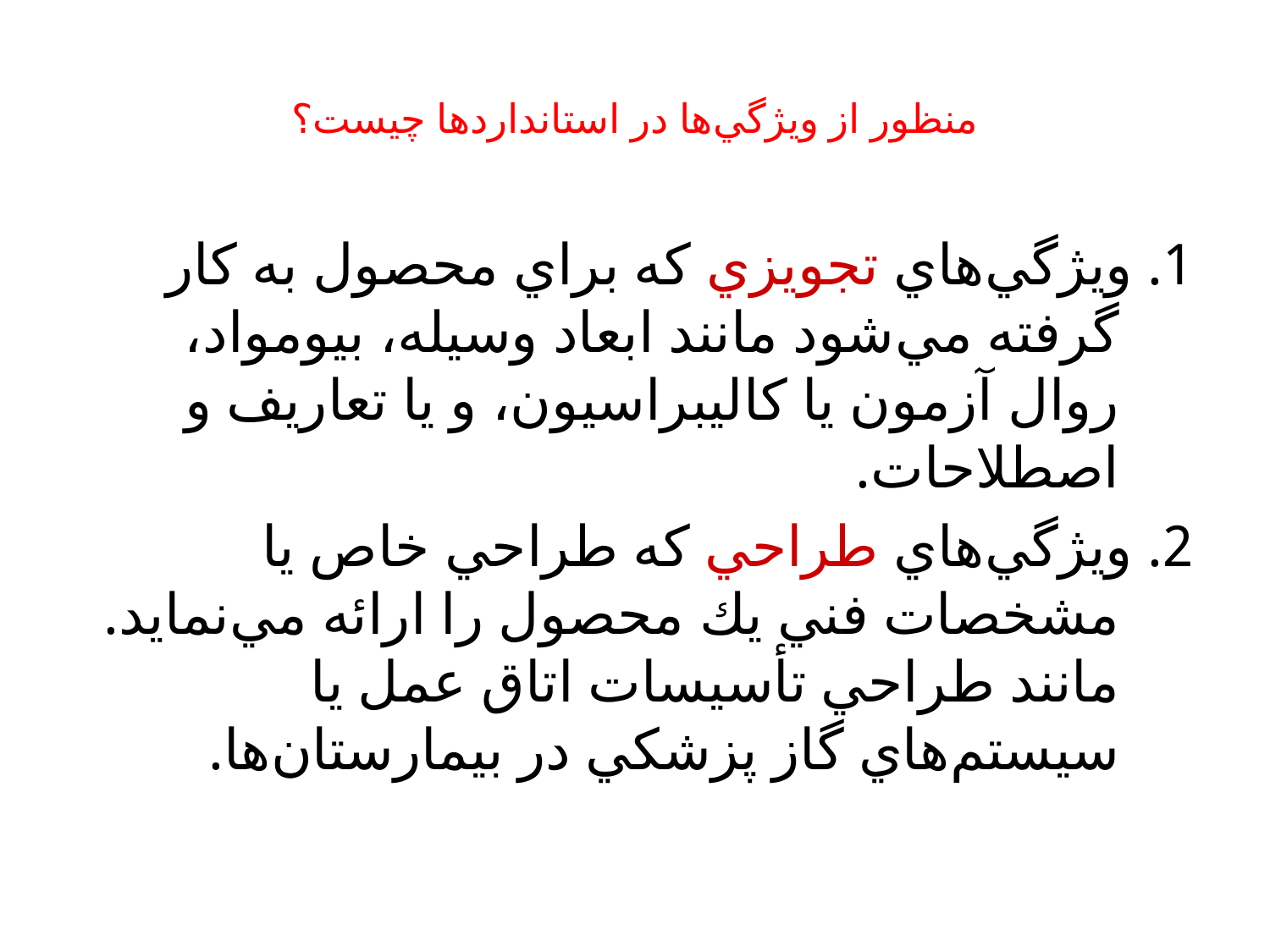

# منظور از ويژگي‌ها در استانداردها چيست؟
1. ويژگي‌هاي تجويزي كه براي محصول به كار گرفته مي‌شود مانند ابعاد وسيله، بيومواد، روال آزمون يا كاليبراسيون، و يا تعاريف و اصطلاحات.
2. ويژگي‌هاي طراحي كه طراحي خاص يا مشخصات فني يك محصول را ارائه مي‌نمايد. مانند طراحي تأسيسات اتاق عمل يا سيستم‌هاي گاز پزشكي در بيمارستان‌ها.